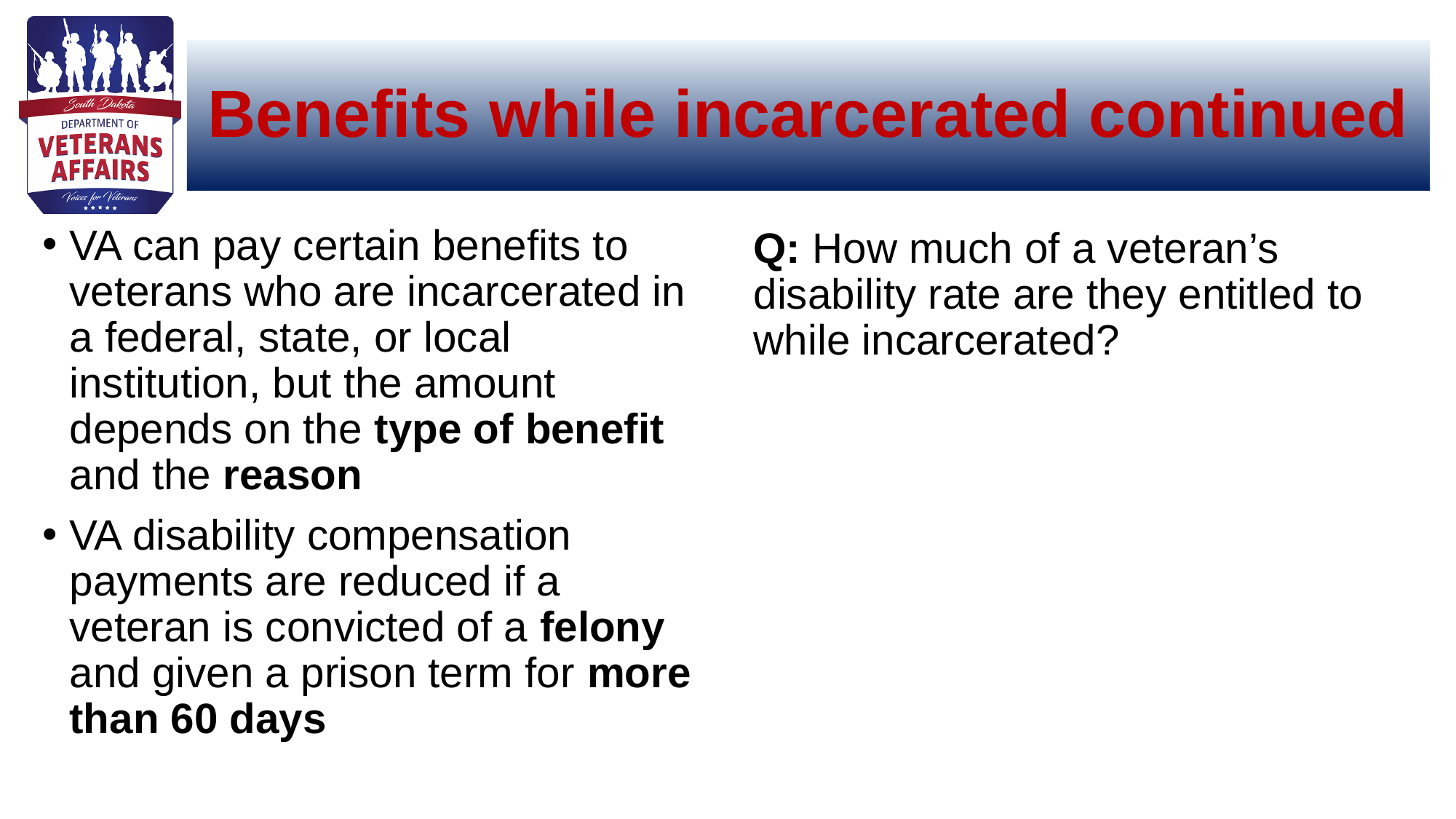

# Benefits while incarcerated continued
VA can pay certain benefits to veterans who are incarcerated in a federal, state, or local institution, but the amount depends on the type of benefit and the reason
VA disability compensation payments are reduced if a veteran is convicted of a felony and given a prison term for more than 60 days

Q: How much of a veteran’s disability rate are they entitled to while incarcerated?